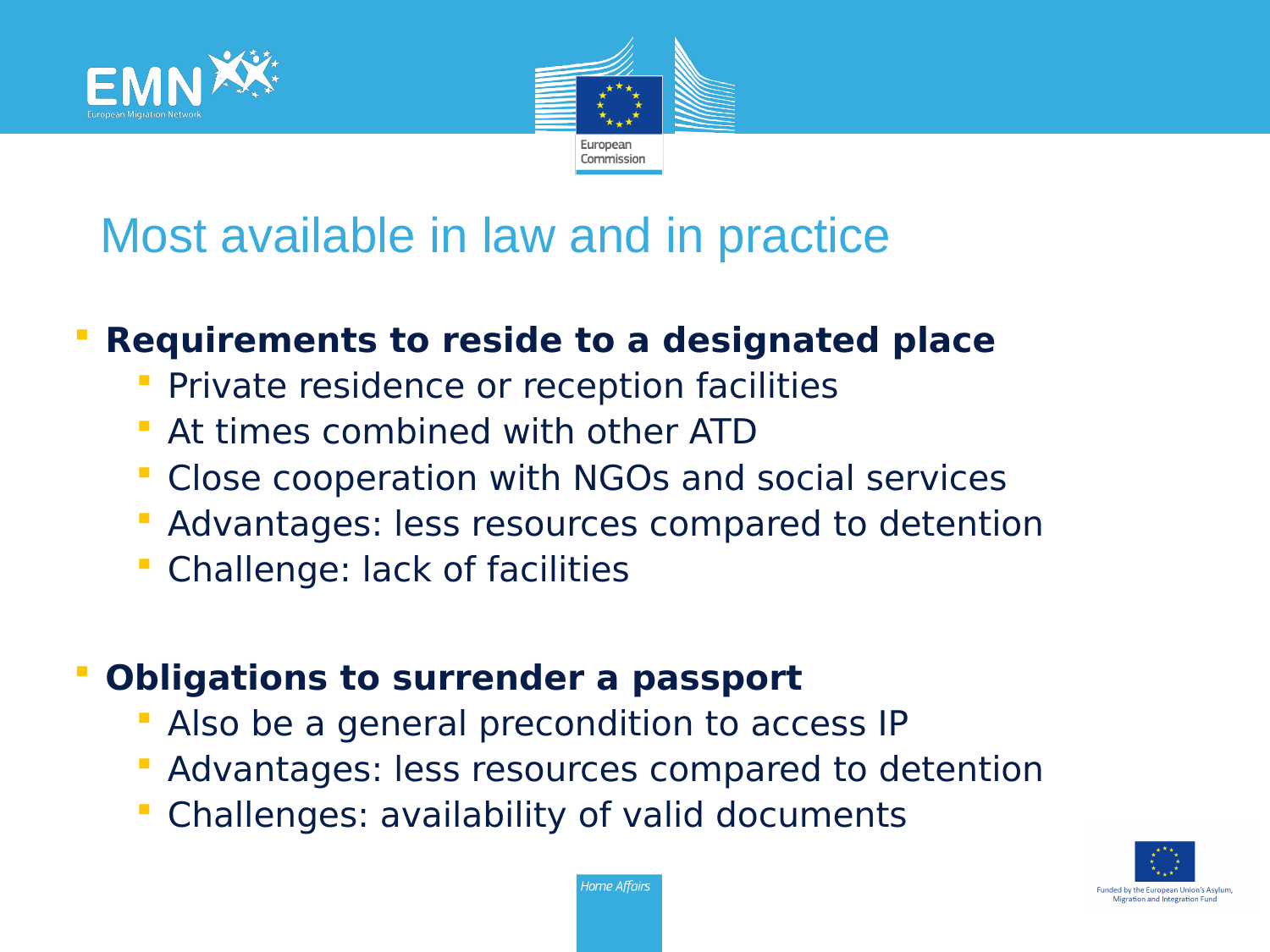

# Most available in law and in practice
Requirements to reside to a designated place
Private residence or reception facilities
At times combined with other ATD
Close cooperation with NGOs and social services
Advantages: less resources compared to detention
Challenge: lack of facilities

Obligations to surrender a passport
Also be a general precondition to access IP
Advantages: less resources compared to detention
Challenges: availability of valid documents